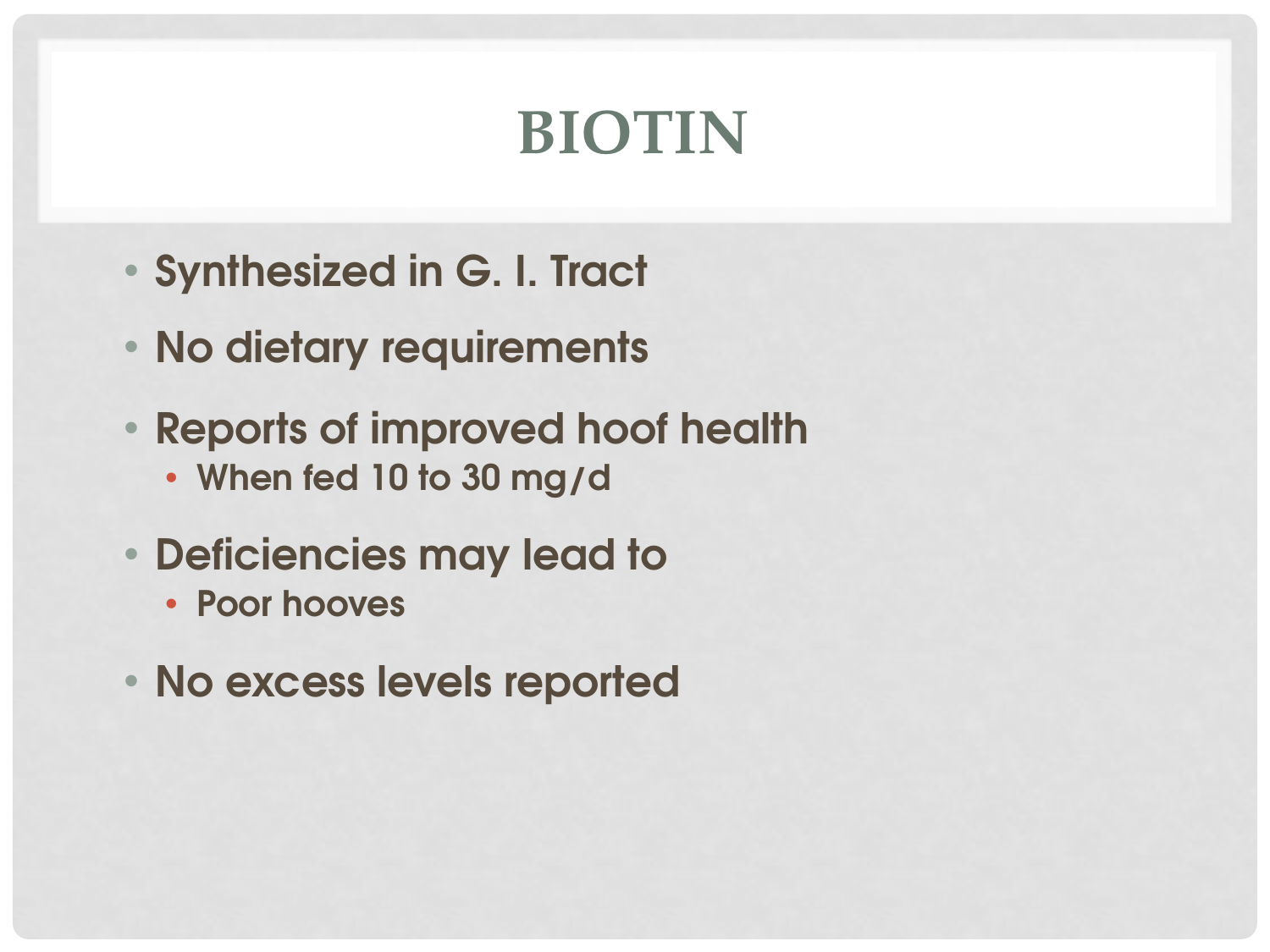

# Biotin
Synthesized in G. I. Tract

No dietary requirements

Reports of improved hoof health
When fed 10 to 30 mg/d

Deficiencies may lead to
Poor hooves

No excess levels reported